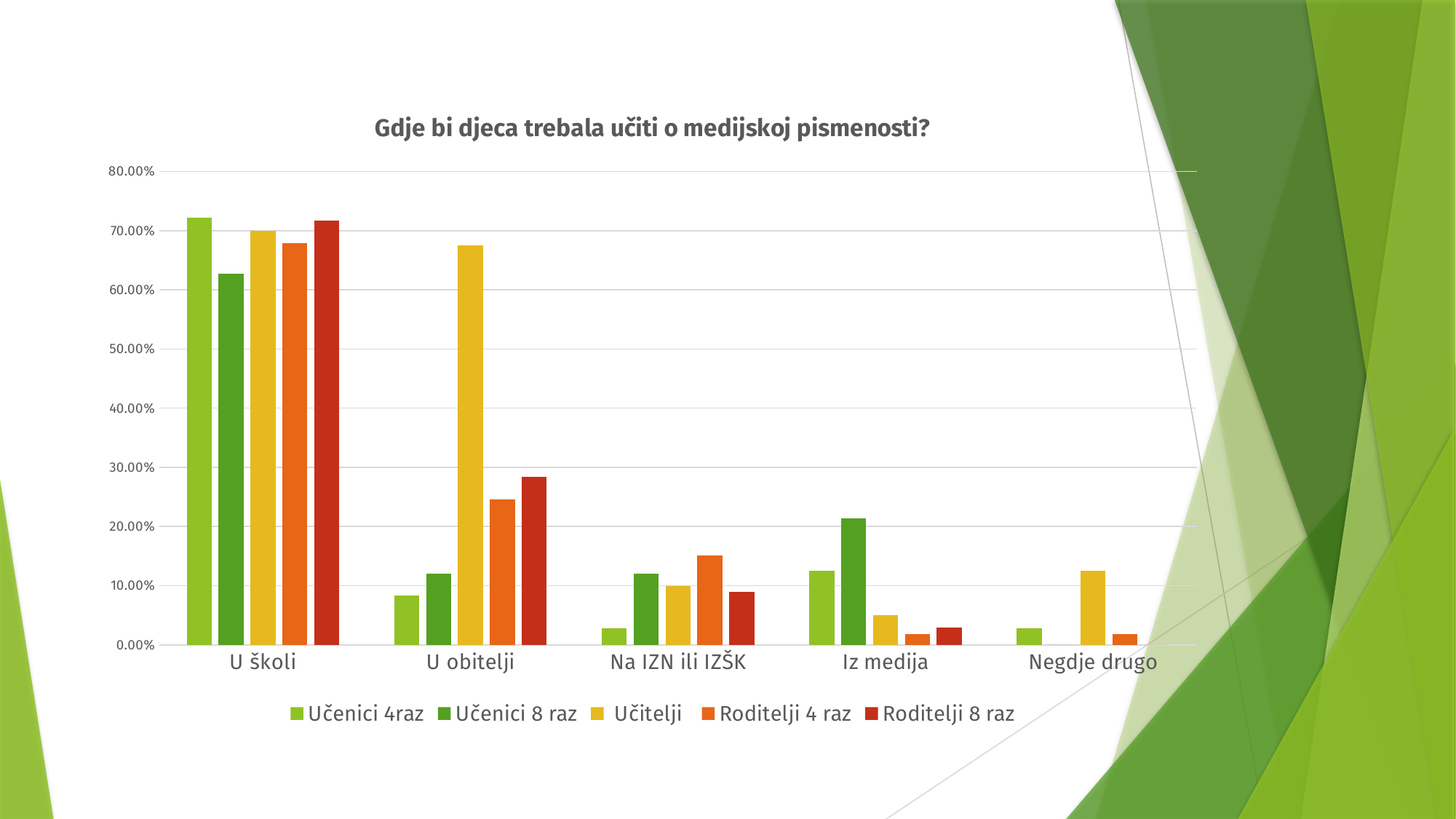

### Chart: Gdje bi djeca trebala učiti o medijskoj pismenosti?

| Category | Učenici 4raz | Učenici 8 raz |  Učitelji  | Roditelji 4 raz | Roditelji 8 raz |
|---|---|---|---|---|---|
| U školi | 0.7222 | 0.6266 | 0.7 | 0.6792 | 0.7164 |
| U obitelji | 0.0833 | 0.12 | 0.675 | 0.2452 | 0.2835 |
| Na IZN ili IZŠK | 0.028 | 0.12 | 0.1 | 0.1509 | 0.08955 |
| Iz medija | 0.125 | 0.2133 | 0.05 | 0.0188 | 0.02985 |
| Negdje drugo | 0.028 | 0.0 | 0.125 | 0.0188 | 0.0 |